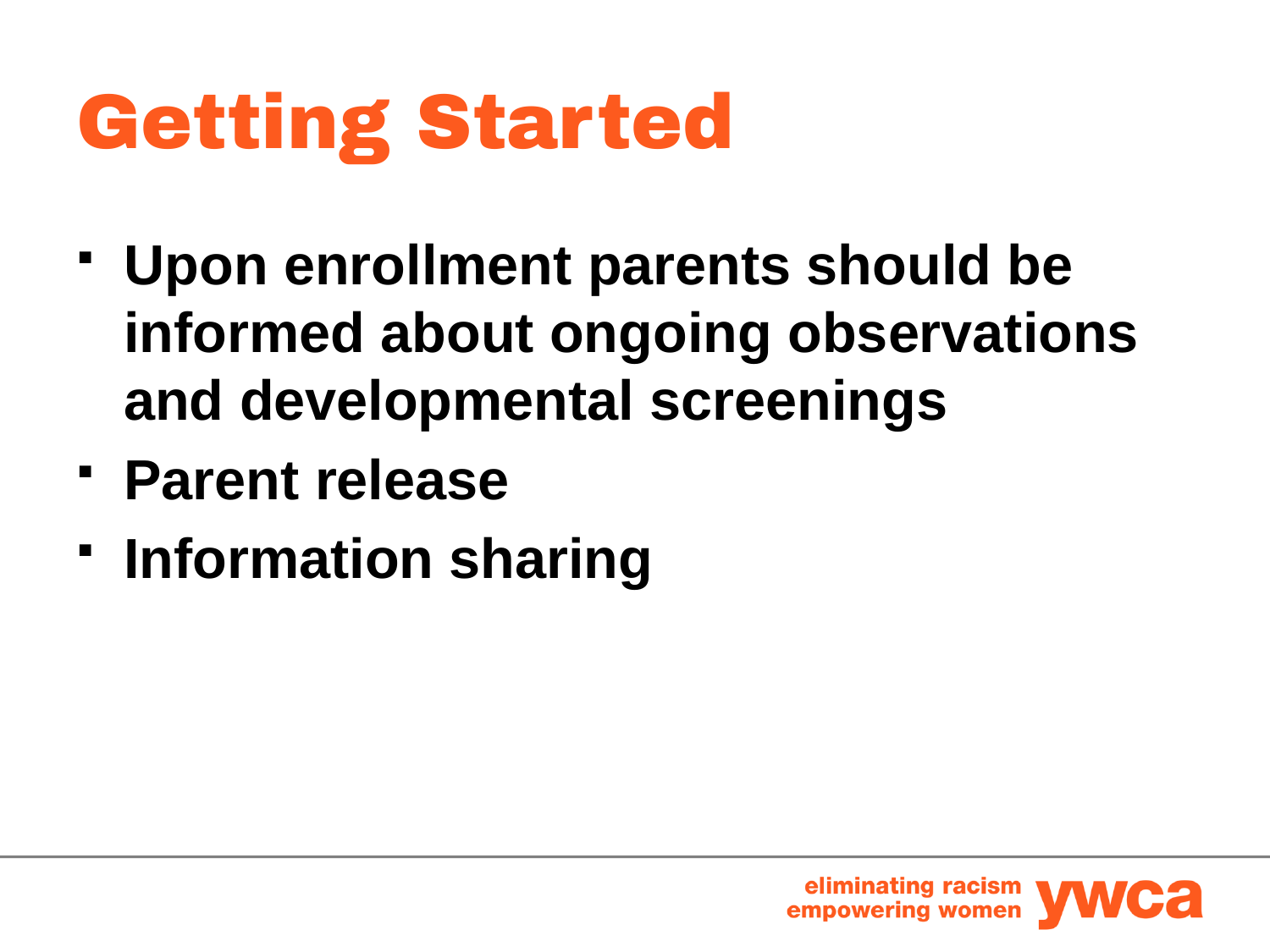

# Getting Started
Upon enrollment parents should be informed about ongoing observations and developmental screenings
Parent release
Information sharing